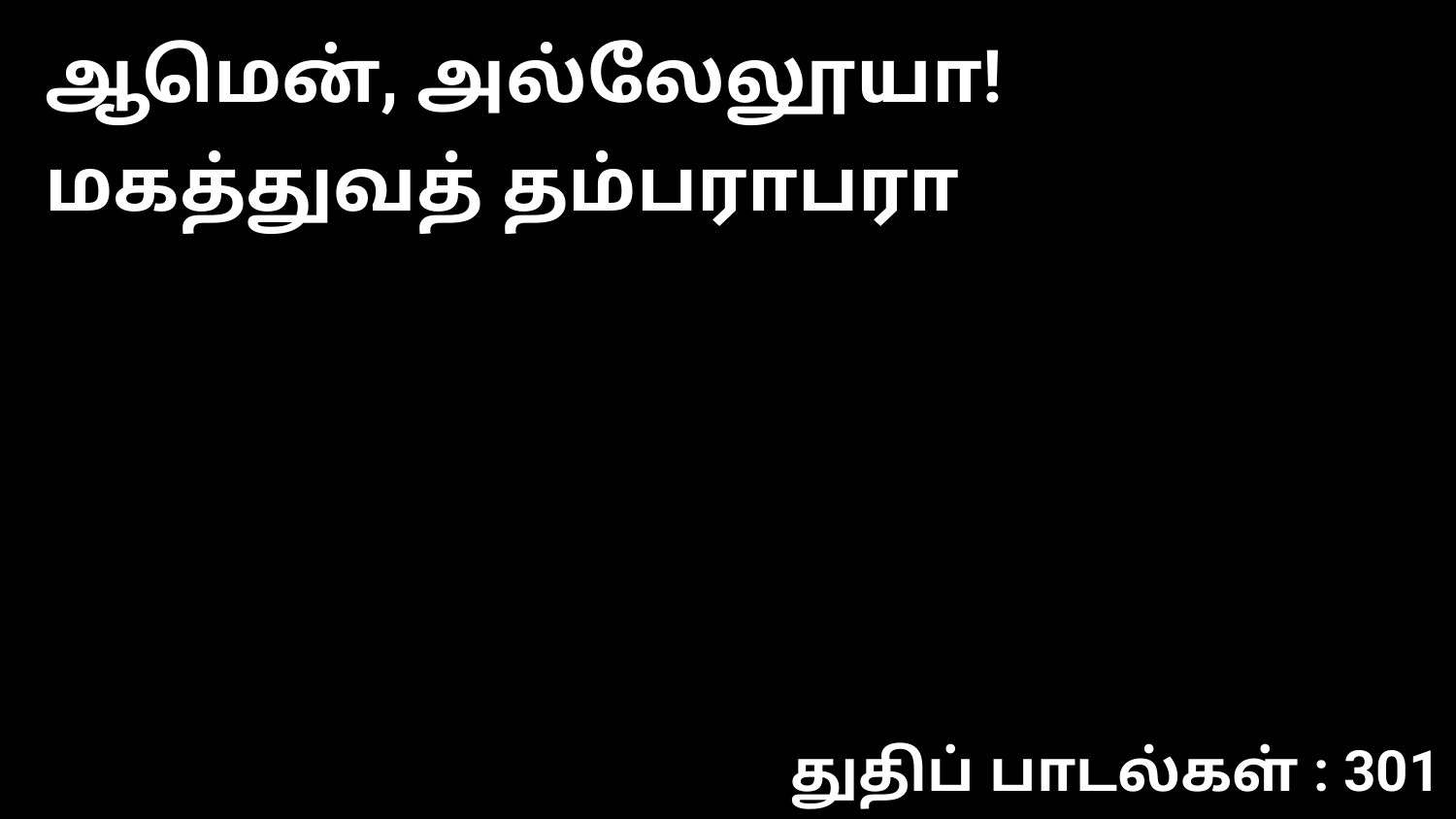

ஆமென், அல்லேலூயா! மகத்துவத் தம்பராபரா
துதிப் பாடல்கள் : 301